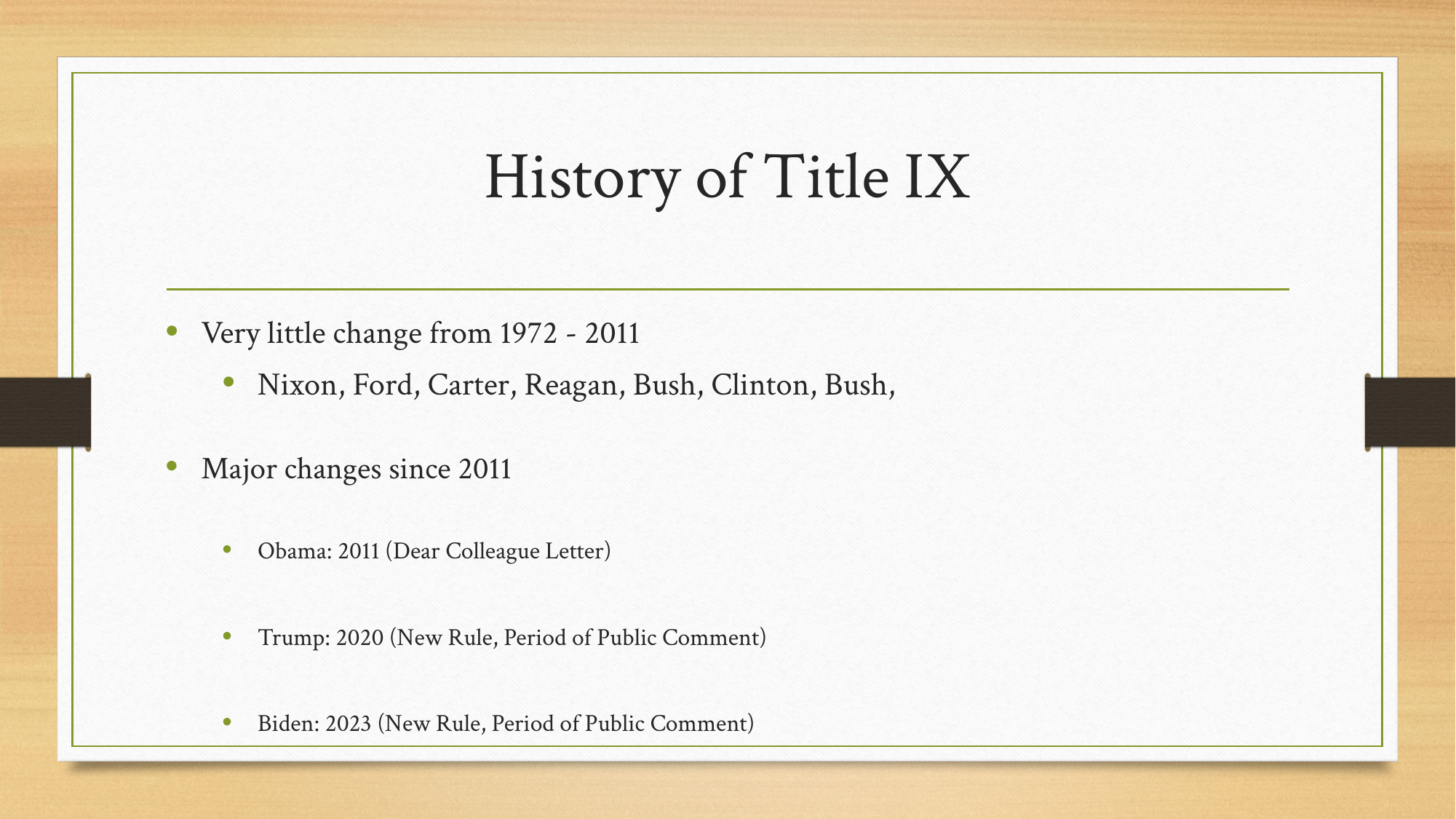

# History of Title IX
Very little change from 1972 - 2011
Nixon, Ford, Carter, Reagan, Bush, Clinton, Bush,

Major changes since 2011

Obama: 2011 (Dear Colleague Letter)

Trump: 2020 (New Rule, Period of Public Comment)

Biden: 2023 (New Rule, Period of Public Comment)